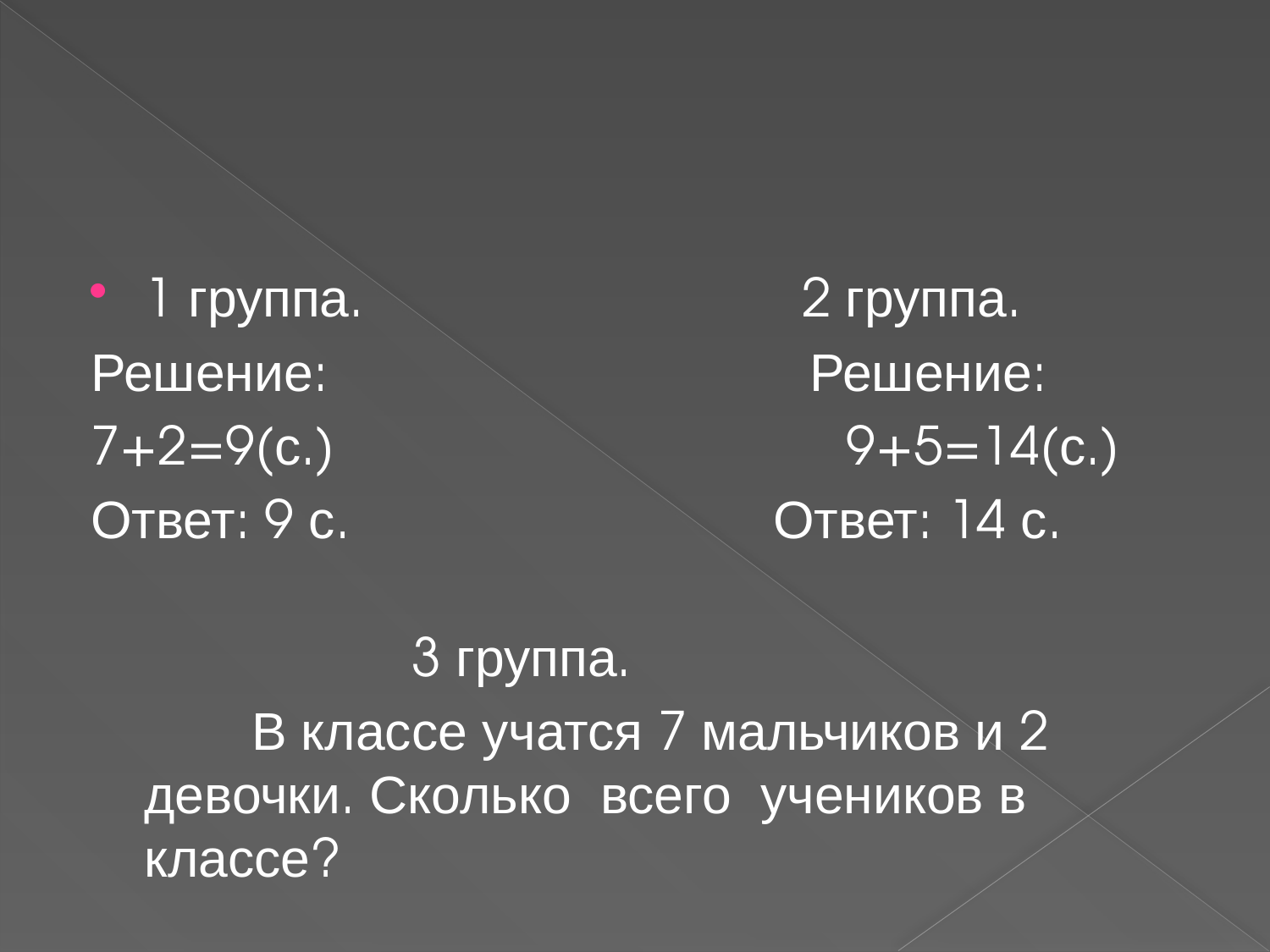

#
1 группа.                              2 группа.
Решение:                                 Решение:
7+2=9(с.)                                   9+5=14(с.)
Ответ: 9 с.                             Ответ: 14 с.
                      3 группа.
           В классе учатся 7 мальчиков и 2 девочки. Сколько  всего  учеников в классе?